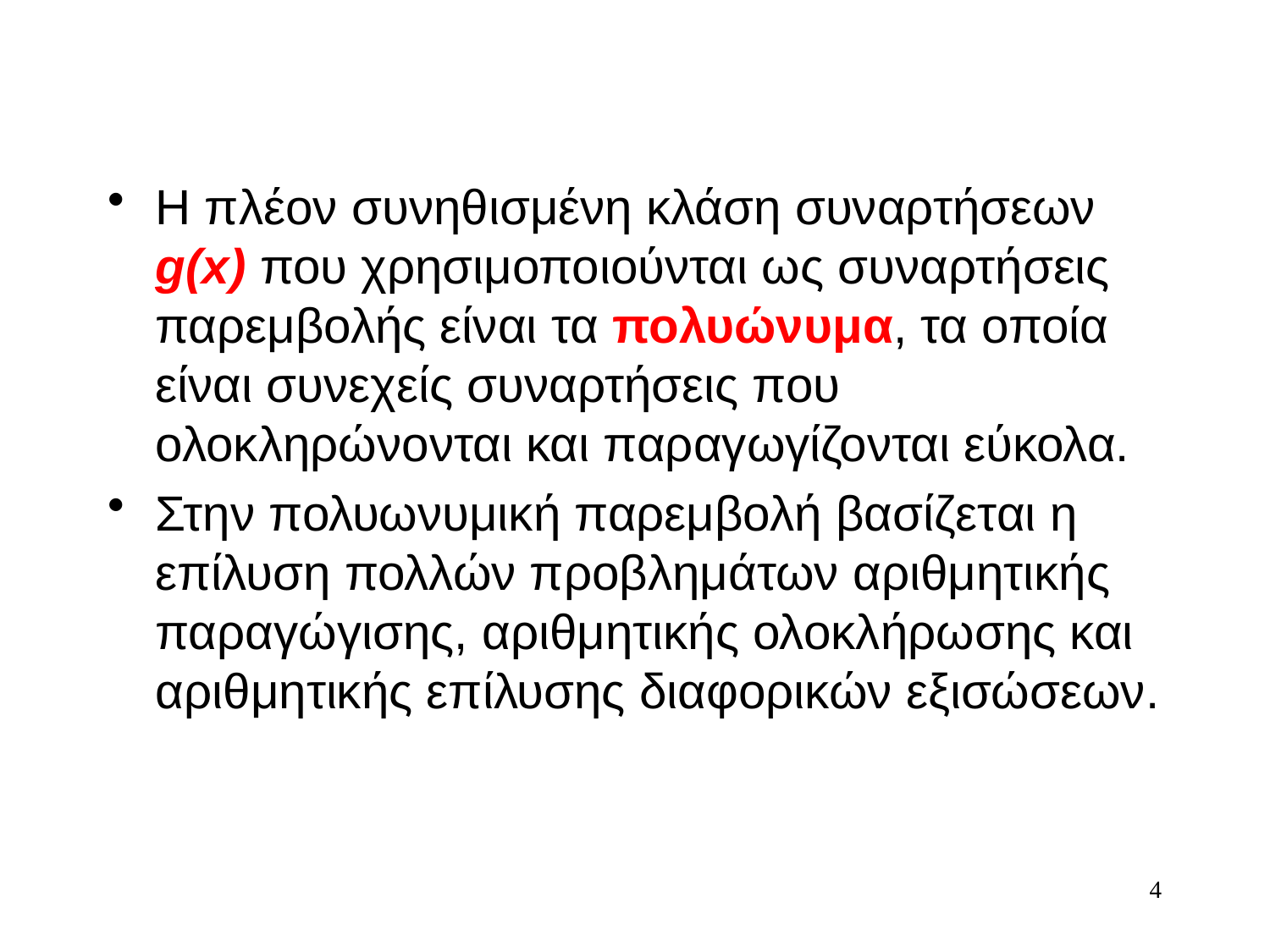

#
Η πλέον συνηθισμένη κλάση συναρτήσεων g(x) που χρησιμοποιούνται ως συναρτήσεις παρεμβολής είναι τα πολυώνυμα, τα οποία είναι συνεχείς συναρτήσεις που ολοκληρώνονται και παραγωγίζονται εύκολα.
Στην πολυωνυμική παρεμβολή βασίζεται η επίλυση πολλών προβλημάτων αριθμητικής παραγώγισης, αριθμητικής ολοκλήρωσης και αριθμητικής επίλυσης διαφορικών εξισώσεων.
4